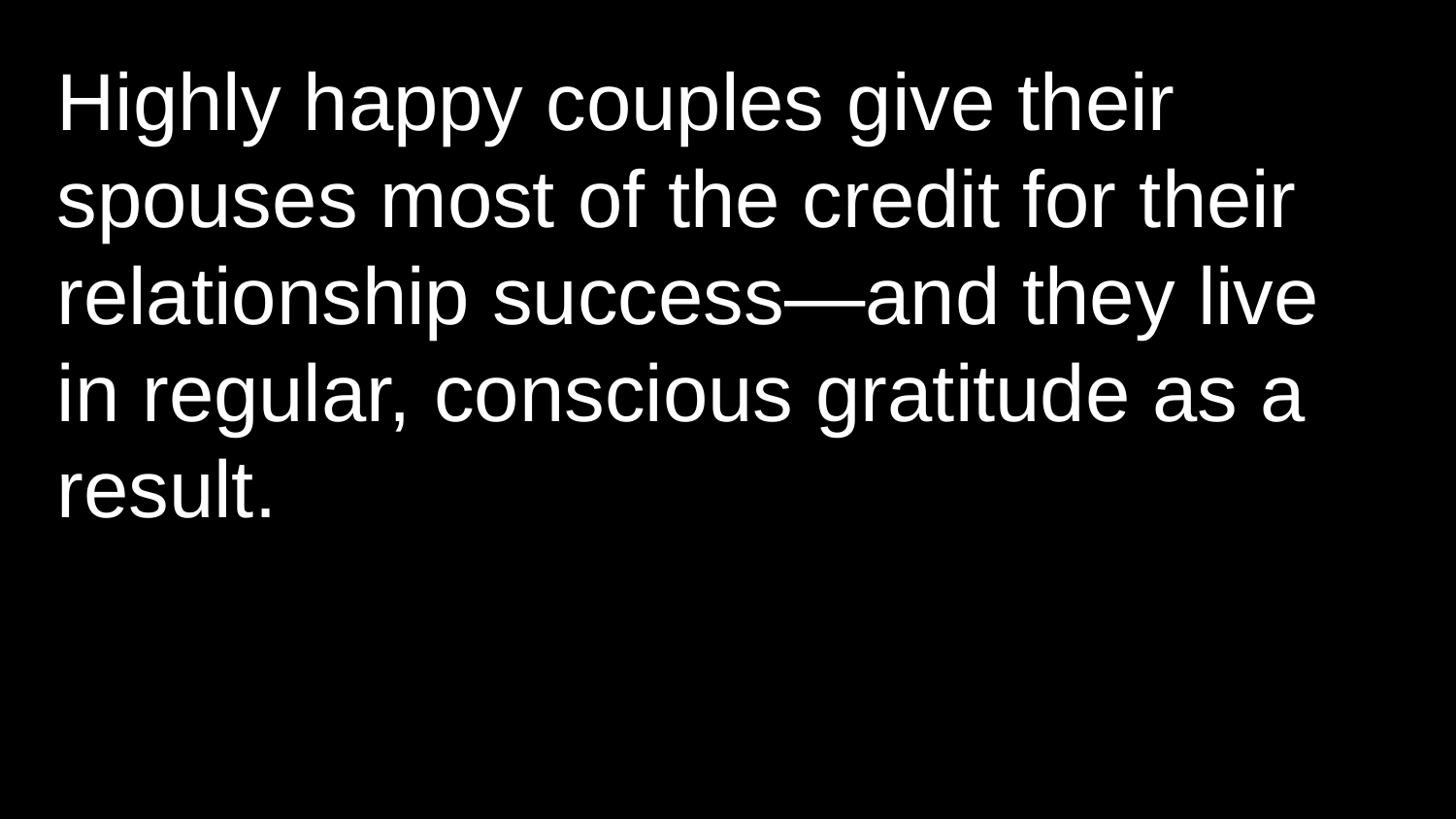

Highly happy couples give their spouses most of the credit for their relationship success—and they live in regular, conscious gratitude as a result.